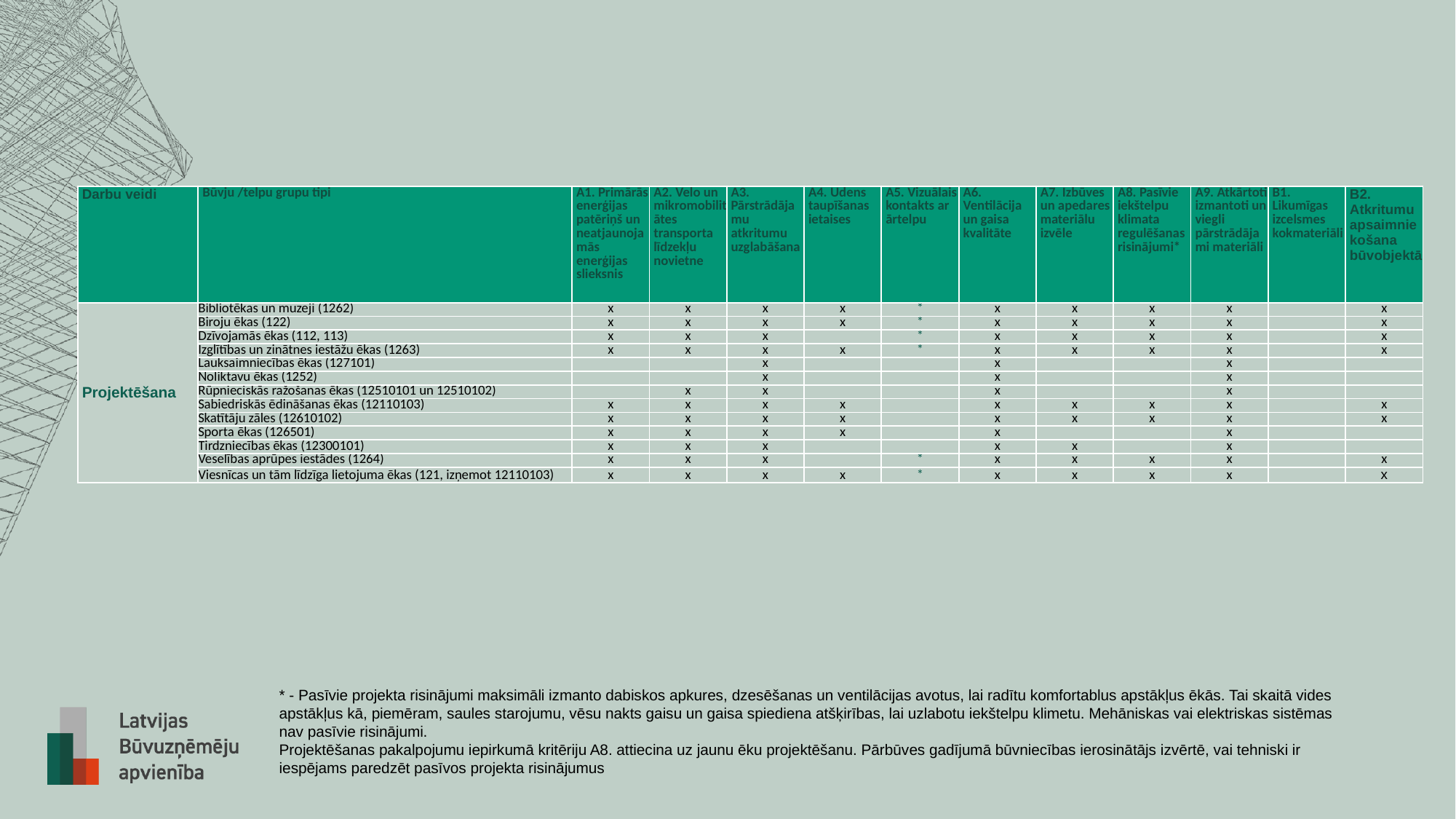

| Darbu veidi | Būvju /telpu grupu tipi | A1. Primārās enerģijas patēriņš un neatjaunojamās enerģijas slieksnis | A2. Velo un mikromobilitātes transporta līdzekļu novietne | A3. Pārstrādājamu atkritumu uzglabāšana | A4. Ūdens taupīšanas ietaises | A5. Vizuālais kontakts ar ārtelpu | A6. Ventilācija un gaisa kvalitāte | A7. Izbūves un apedares materiālu izvēle | A8. Pasīvie iekštelpu klimata regulēšanas risinājumi\* | A9. Atkārtoti izmantoti un viegli pārstrādājami materiāli | B1. Likumīgas izcelsmes kokmateriāli | B2. Atkritumu apsaimniekošana būvobjektā |
| --- | --- | --- | --- | --- | --- | --- | --- | --- | --- | --- | --- | --- |
| Projektēšana | Bibliotēkas un muzeji (1262) | x | x | x | x | \* | x | x | x | x |  | x |
|  | Biroju ēkas (122) | x | x | x | x | \* | x | x | x | x |  | x |
|  | Dzīvojamās ēkas (112, 113) | x | x | x |  | \* | x | x | x | x |  | x |
|  | Izglītības un zinātnes iestāžu ēkas (1263) | x | x | x | x | \* | x | x | x | x |  | x |
|  | Lauksaimniecības ēkas (127101) |  |  | x |  |  | x |  |  | x |  |  |
|  | Noliktavu ēkas (1252) |  |  | x |  |  | x |  |  | x |  |  |
|  | Rūpnieciskās ražošanas ēkas (12510101 un 12510102) |  | x | x |  |  | x |  |  | x |  |  |
|  | Sabiedriskās ēdināšanas ēkas (12110103) | x | x | x | x |  | x | x | x | x |  | x |
|  | Skatītāju zāles (12610102) | x | x | x | x |  | x | x | x | x |  | x |
|  | Sporta ēkas (126501) | x | x | x | x |  | x |  |  | x |  |  |
|  | Tirdzniecības ēkas (12300101) | x | x | x |  |  | x | x |  | x |  |  |
|  | Veselības aprūpes iestādes (1264) | x | x | x |  | \* | x | x | x | x |  | x |
|  | Viesnīcas un tām līdzīga lietojuma ēkas (121, izņemot 12110103) | x | x | x | x | \* | x | x | x | x |  | x |
* - Pasīvie projekta risinājumi maksimāli izmanto dabiskos apkures, dzesēšanas un ventilācijas avotus, lai radītu komfortablus apstākļus ēkās. Tai skaitā vides apstākļus kā, piemēram, saules starojumu, vēsu nakts gaisu un gaisa spiediena atšķirības, lai uzlabotu iekštelpu klimetu. Mehāniskas vai elektriskas sistēmas nav pasīvie risinājumi.
Projektēšanas pakalpojumu iepirkumā kritēriju A8. attiecina uz jaunu ēku projektēšanu. Pārbūves gadījumā būvniecības ierosinātājs izvērtē, vai tehniski ir iespējams paredzēt pasīvos projekta risinājumus